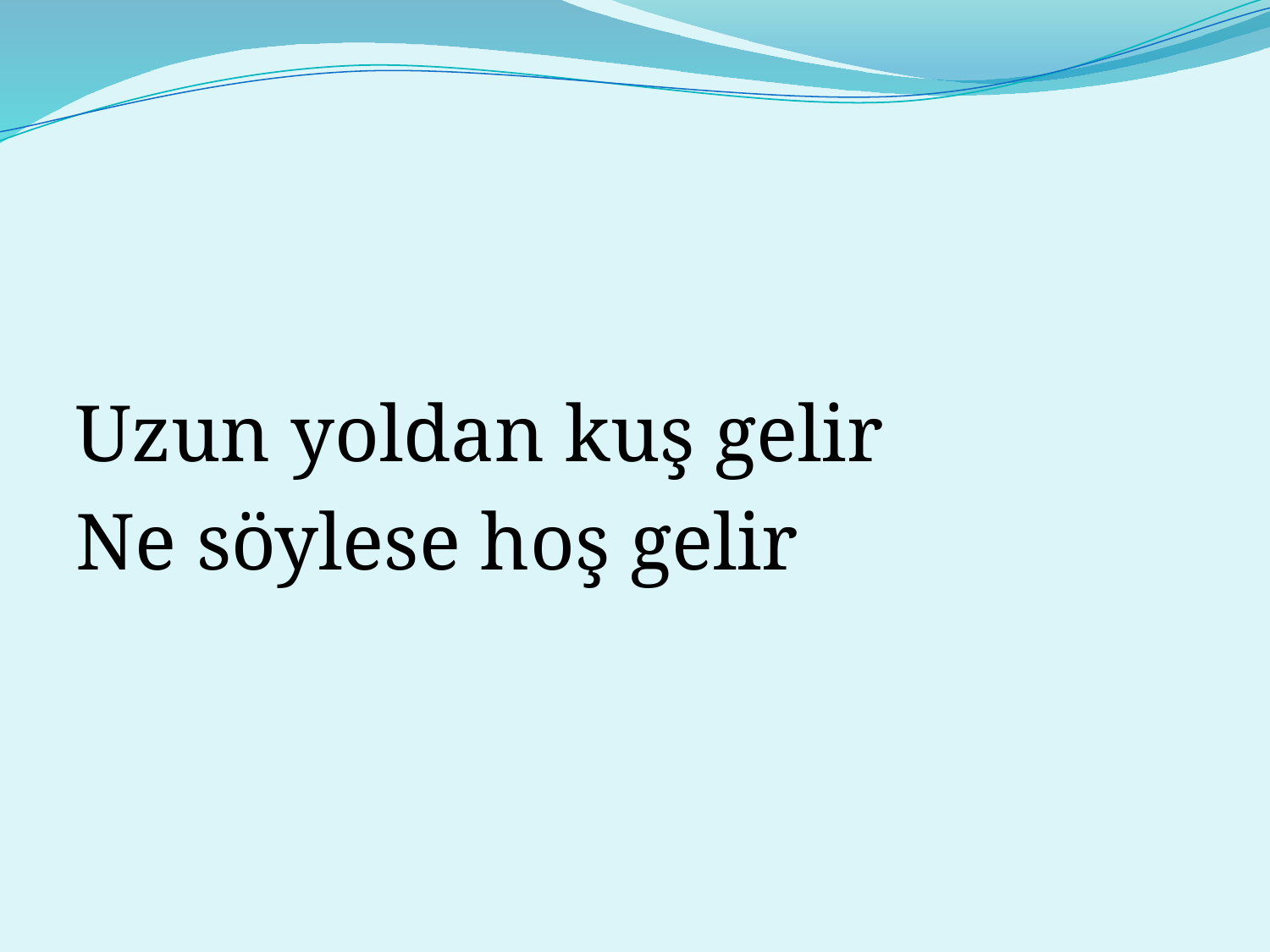

#

Uzun yoldan kuş gelir
Ne söylese hoş gelir